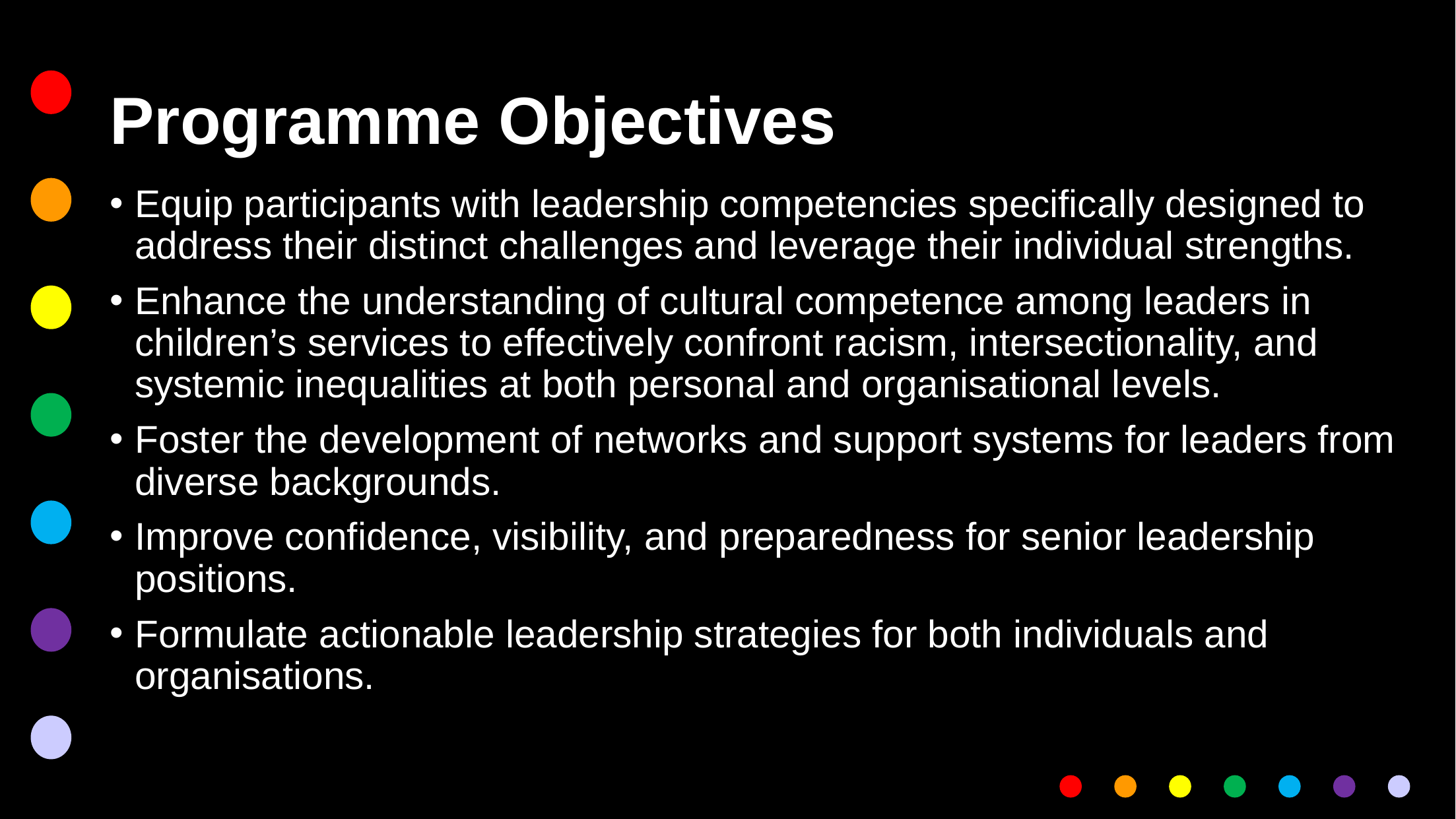

# Programme Objectives
Equip participants with leadership competencies specifically designed to address their distinct challenges and leverage their individual strengths.
Enhance the understanding of cultural competence among leaders in children’s services to effectively confront racism, intersectionality, and systemic inequalities at both personal and organisational levels.
Foster the development of networks and support systems for leaders from diverse backgrounds.
Improve confidence, visibility, and preparedness for senior leadership positions.
Formulate actionable leadership strategies for both individuals and organisations.